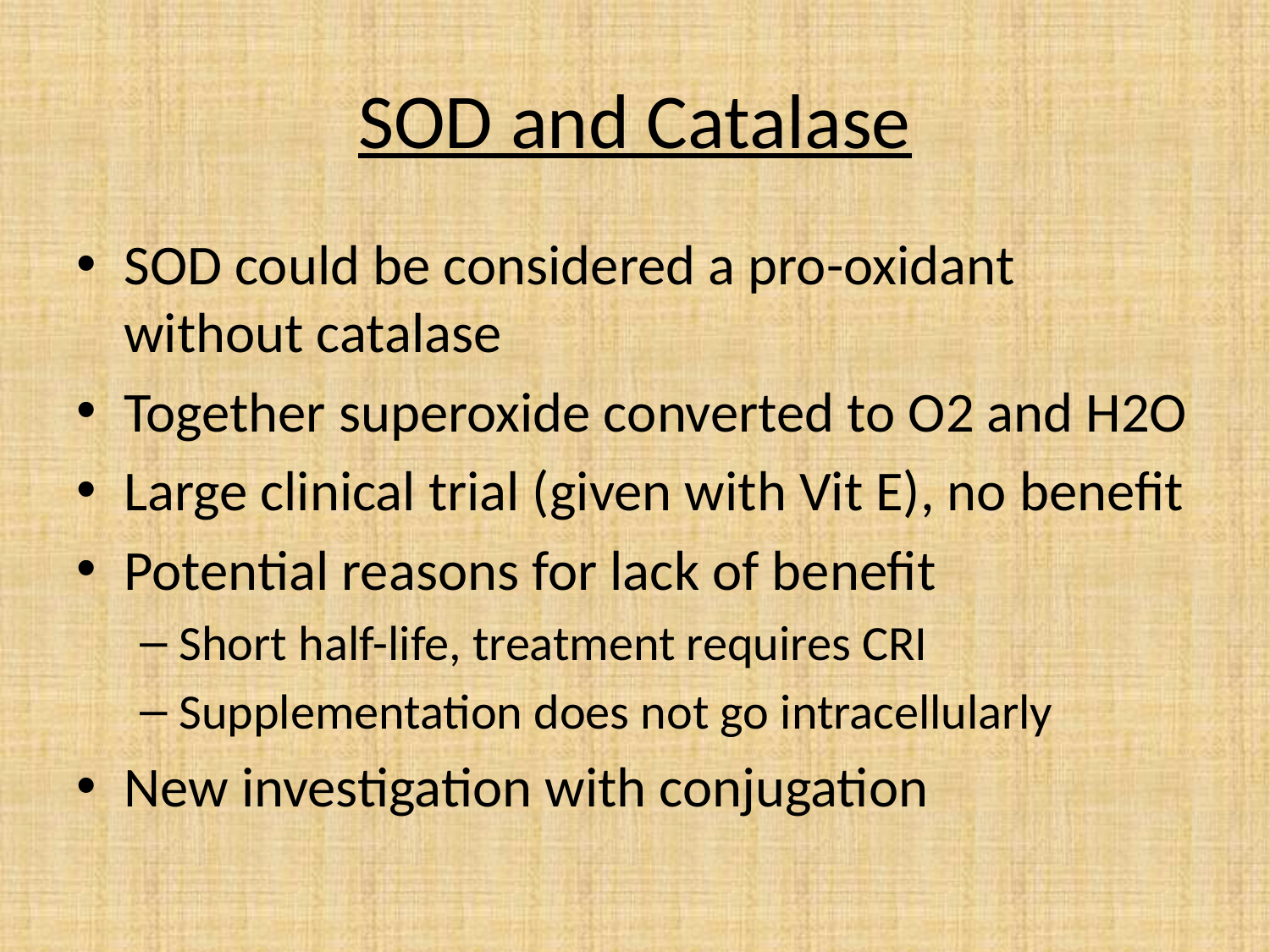

# SOD and Catalase
SOD could be considered a pro-oxidant without catalase
Together superoxide converted to O2 and H2O
Large clinical trial (given with Vit E), no benefit
Potential reasons for lack of benefit
Short half-life, treatment requires CRI
Supplementation does not go intracellularly
New investigation with conjugation